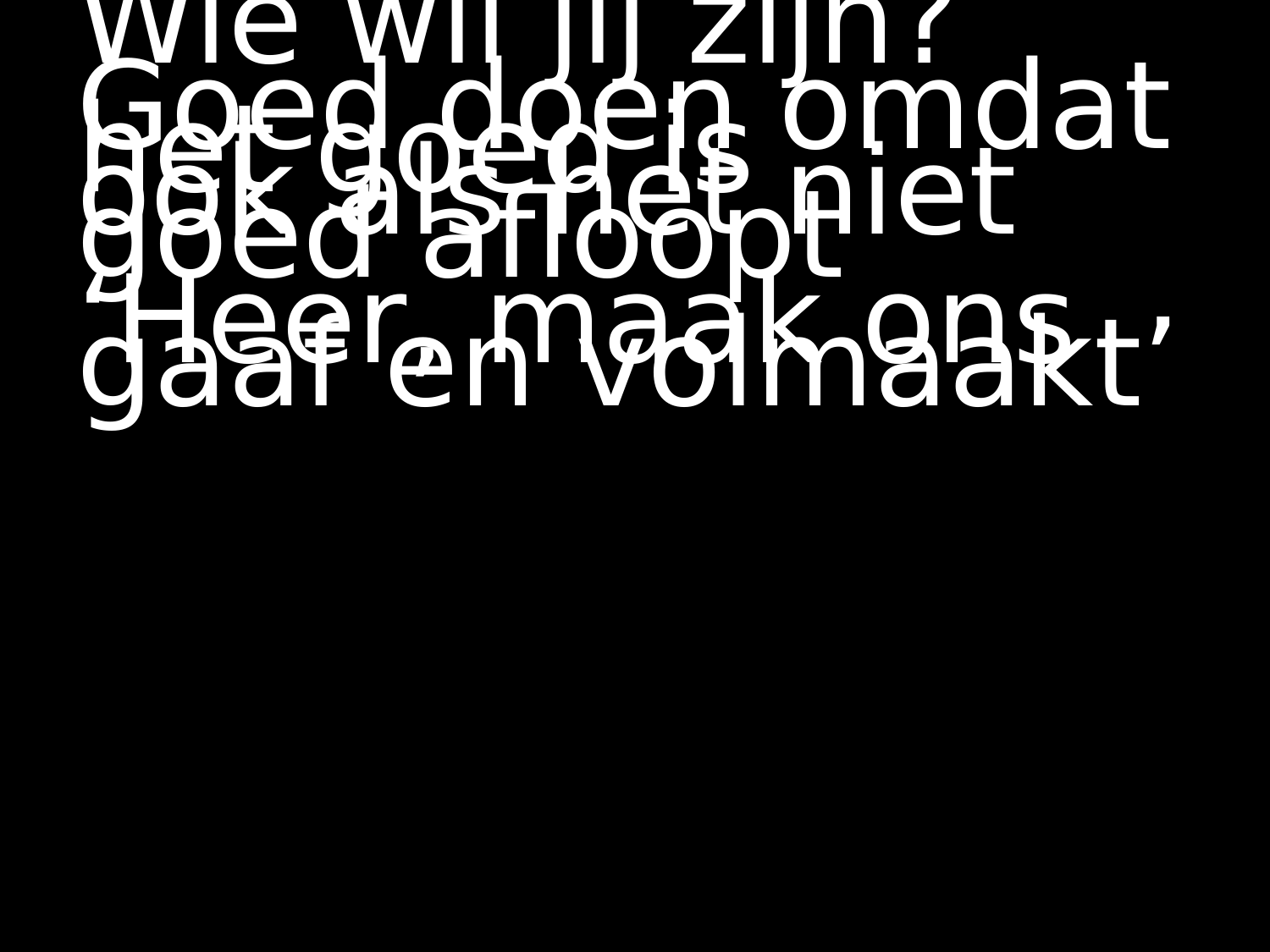

#
Wie wil jij zijn?

Goed doen omdat het goed is
ook als het niet goed afloopt

‘Heer, maak ons gaaf en volmaakt’